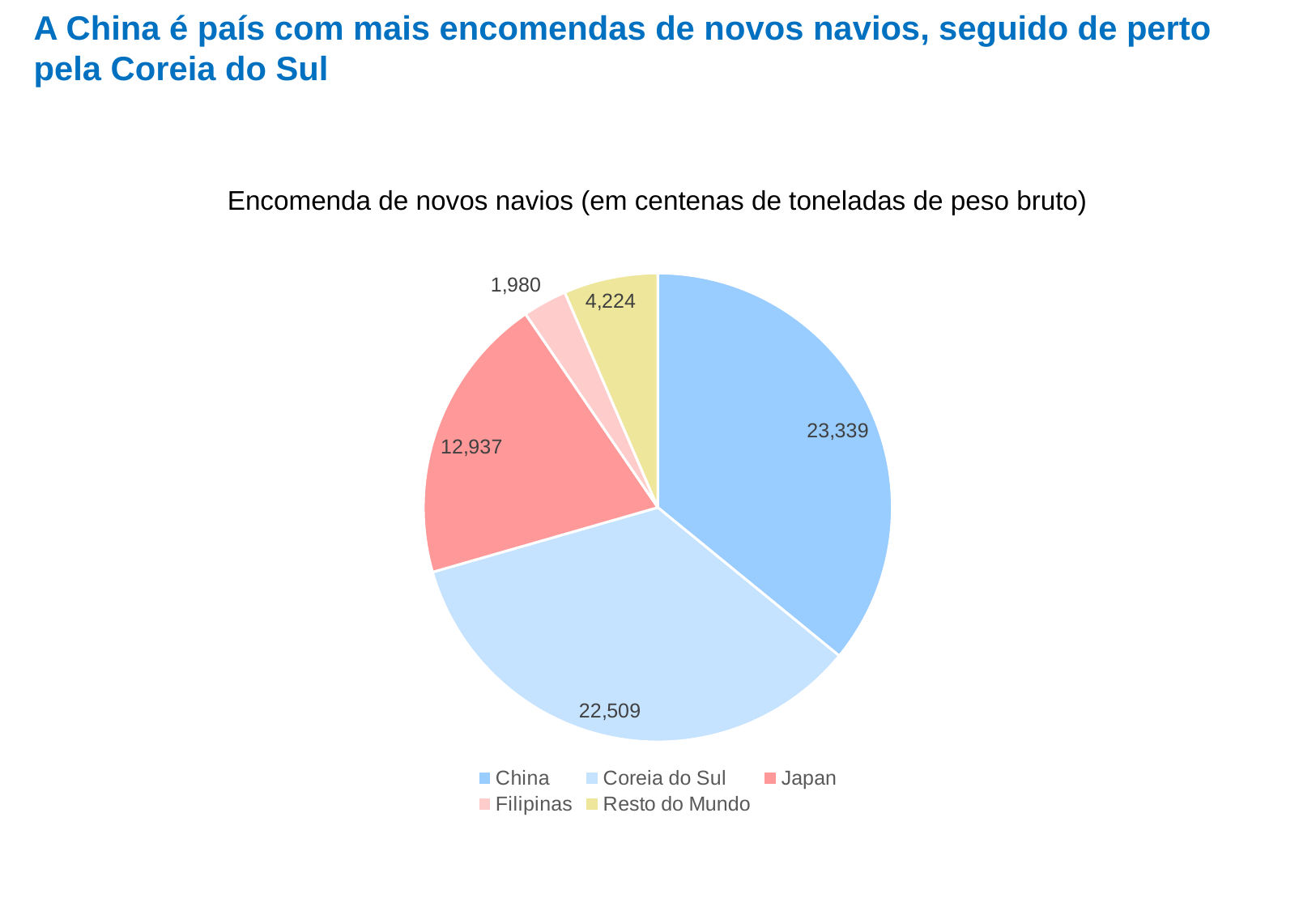

# A China é país com mais encomendas de novos navios, seguido de perto pela Coreia do Sul
Encomenda de novos navios (em centenas de toneladas de peso bruto)

### Chart

| Category | Encomendas |
|---|---|
| China | 23339.0 |
| Coreia do Sul | 22509.0 |
| Japan | 12937.0 |
| Filipinas | 1980.0 |
| Resto do Mundo | 4224.0 |